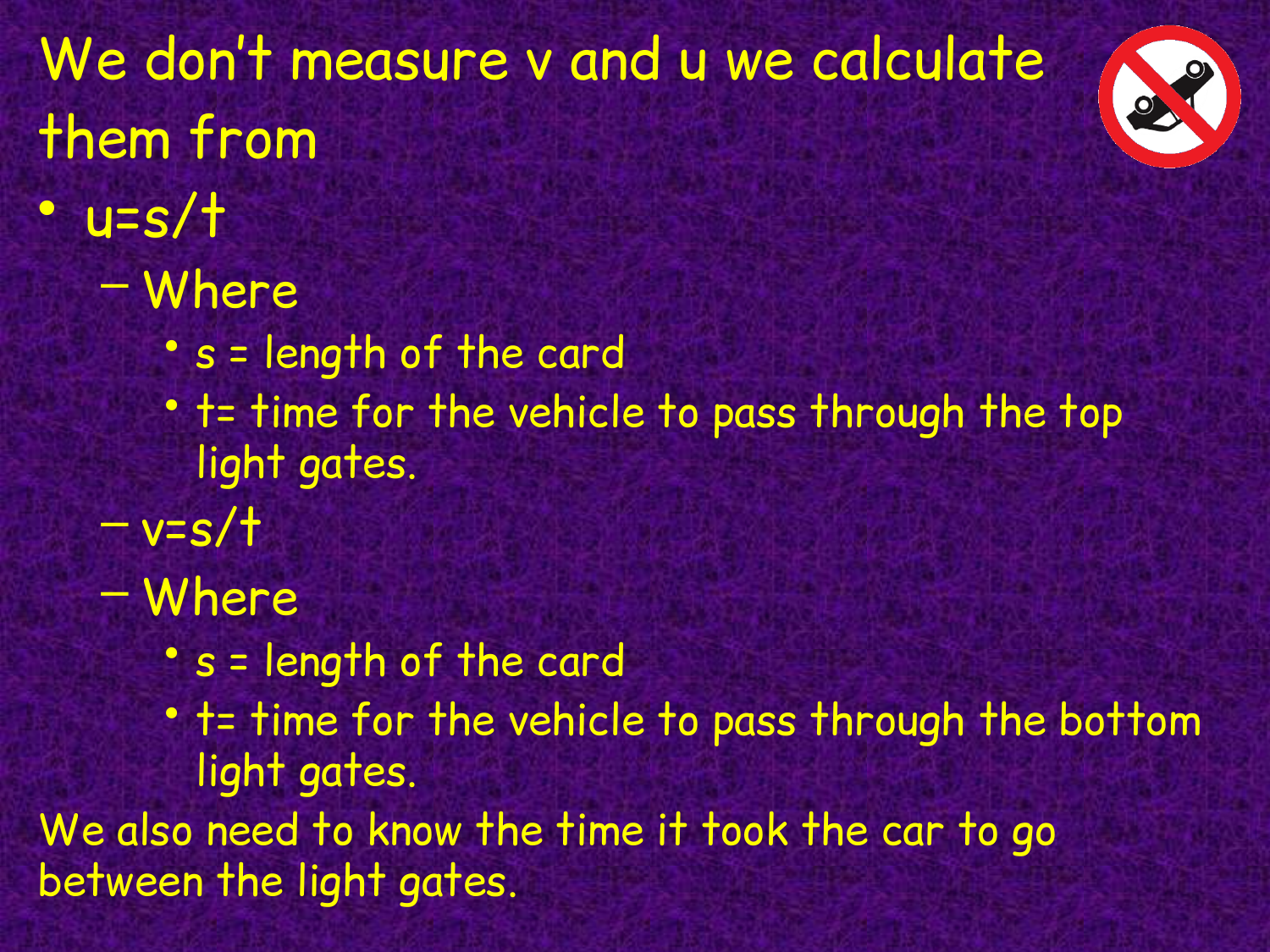

We don’t measure v and u we calculate
them from
u=s/t
Where
s = length of the card
t= time for the vehicle to pass through the top light gates.
v=s/t
Where
s = length of the card
t= time for the vehicle to pass through the bottom light gates.
We also need to know the time it took the car to go between the light gates.